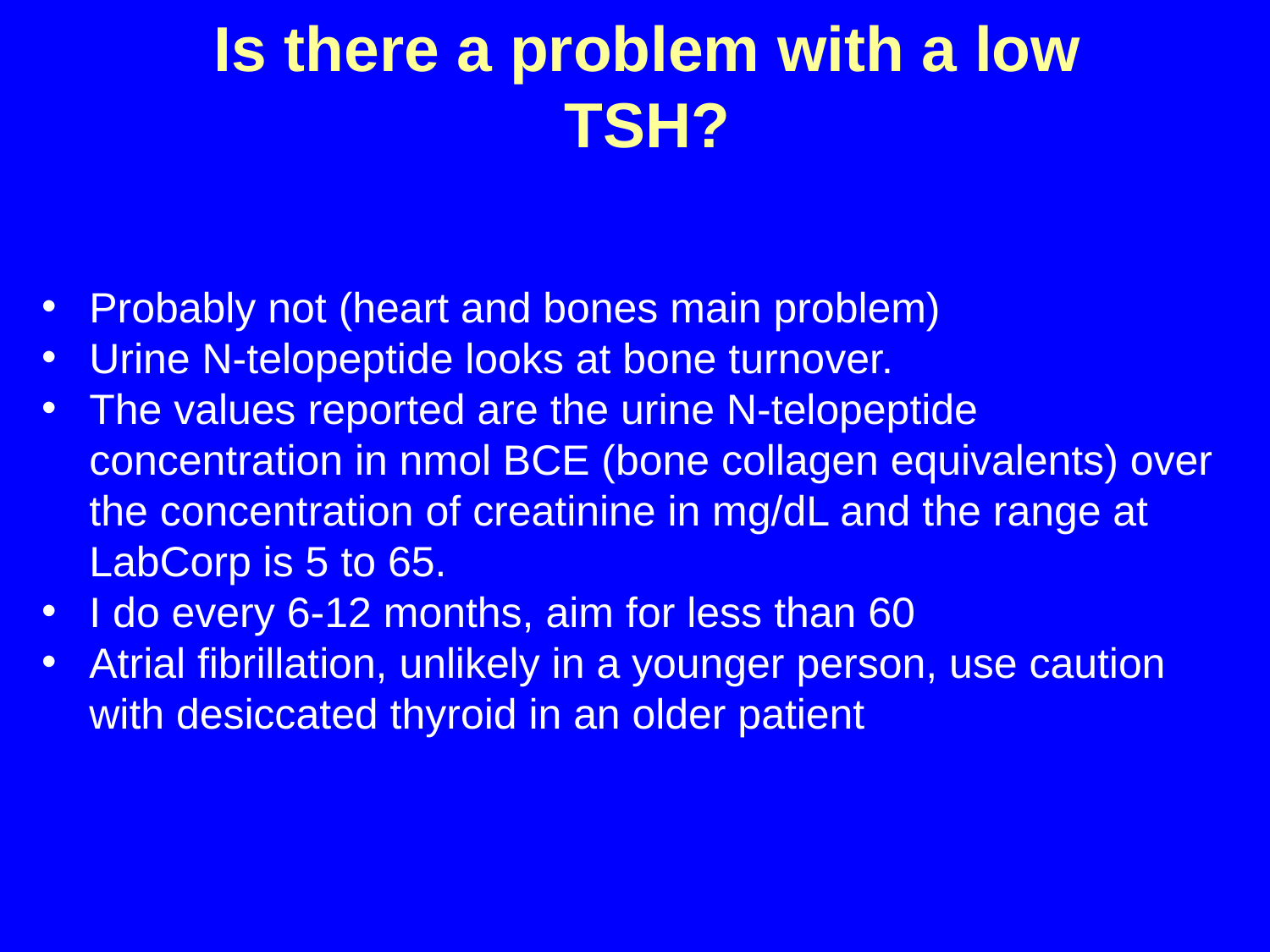

# Is there a problem with a low TSH?
Probably not (heart and bones main problem)
Urine N-telopeptide looks at bone turnover.
The values reported are the urine N-telopeptide concentration in nmol BCE (bone collagen equivalents) over the concentration of creatinine in mg/dL and the range at LabCorp is 5 to 65.
I do every 6-12 months, aim for less than 60
Atrial fibrillation, unlikely in a younger person, use caution with desiccated thyroid in an older patient